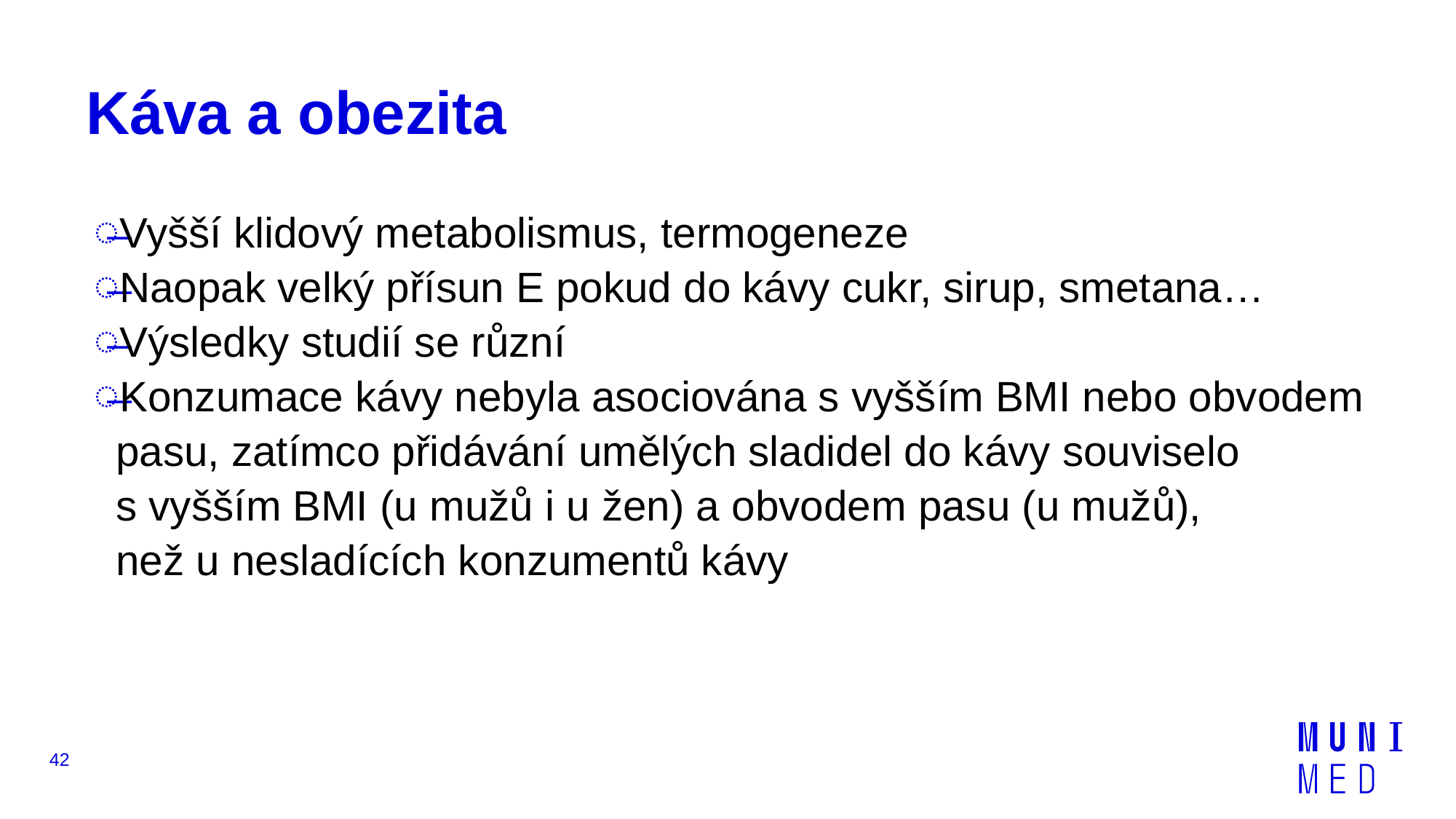

# Káva a obezita
Vyšší klidový metabolismus, termogeneze
Naopak velký přísun E pokud do kávy cukr, sirup, smetana…
Výsledky studií se různí
Konzumace kávy nebyla asociována s vyšším BMI nebo obvodem pasu, zatímco přidávání umělých sladidel do kávy souviselo
s vyšším BMI (u mužů i u žen) a obvodem pasu (u mužů),
než u nesladících konzumentů kávy

42